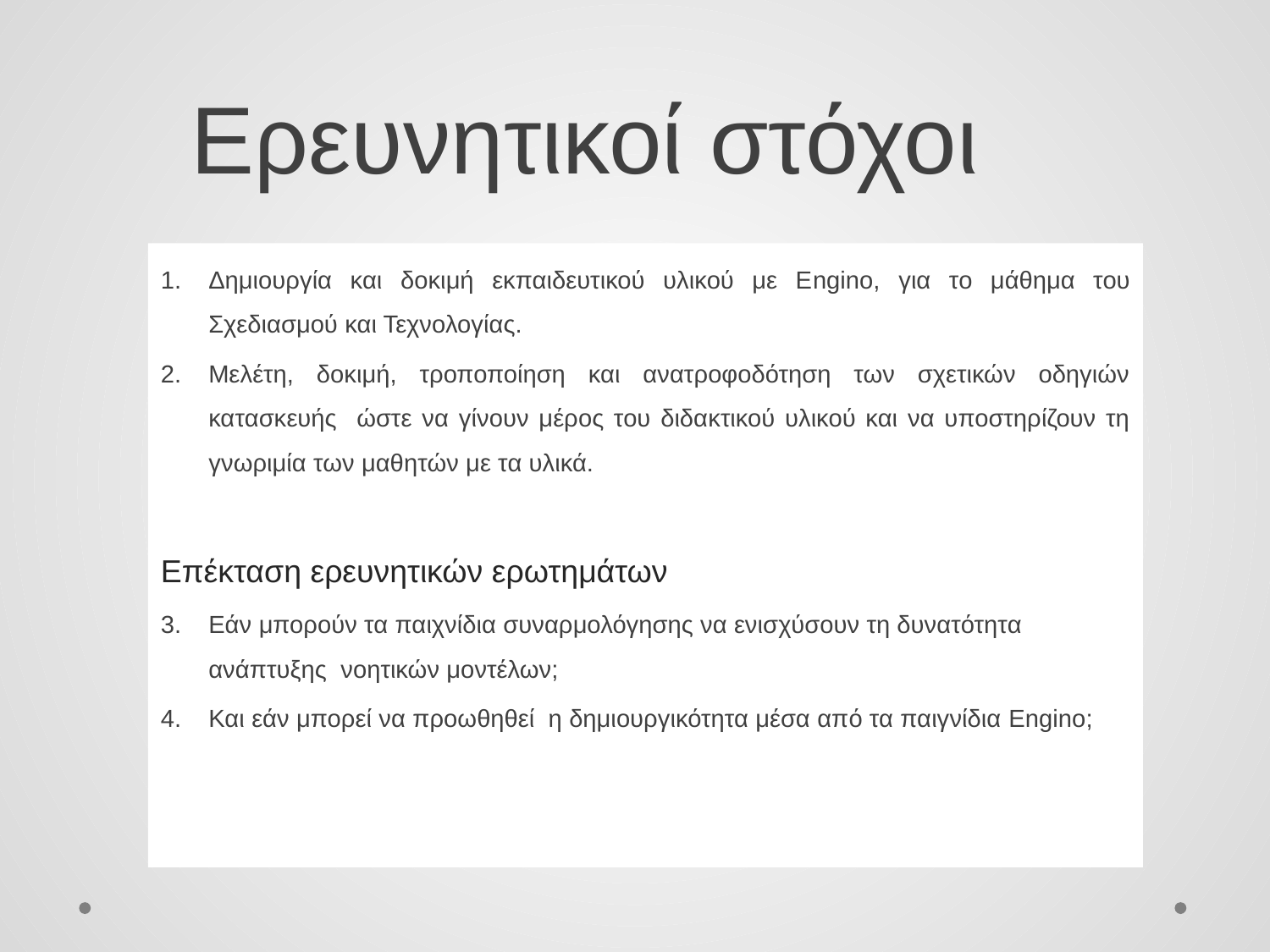

Ερευνητικοί στόχοι
Δημιουργία και δοκιμή εκπαιδευτικού υλικού με Engino, για το μάθημα του Σχεδιασμού και Τεχνολογίας.
Μελέτη, δοκιμή, τροποποίηση και ανατροφοδότηση των σχετικών οδηγιών κατασκευής  ώστε να γίνουν μέρος του διδακτικού υλικού και να υποστηρίζουν τη γνωριμία των μαθητών με τα υλικά.

Επέκταση ερευνητικών ερωτημάτων
Εάν μπορούν τα παιχνίδια συναρμολόγησης να ενισχύσουν τη δυνατότητα ανάπτυξης  νοητικών μοντέλων;
Και εάν μπορεί να προωθηθεί  η δημιουργικότητα μέσα από τα παιγνίδια Engino;